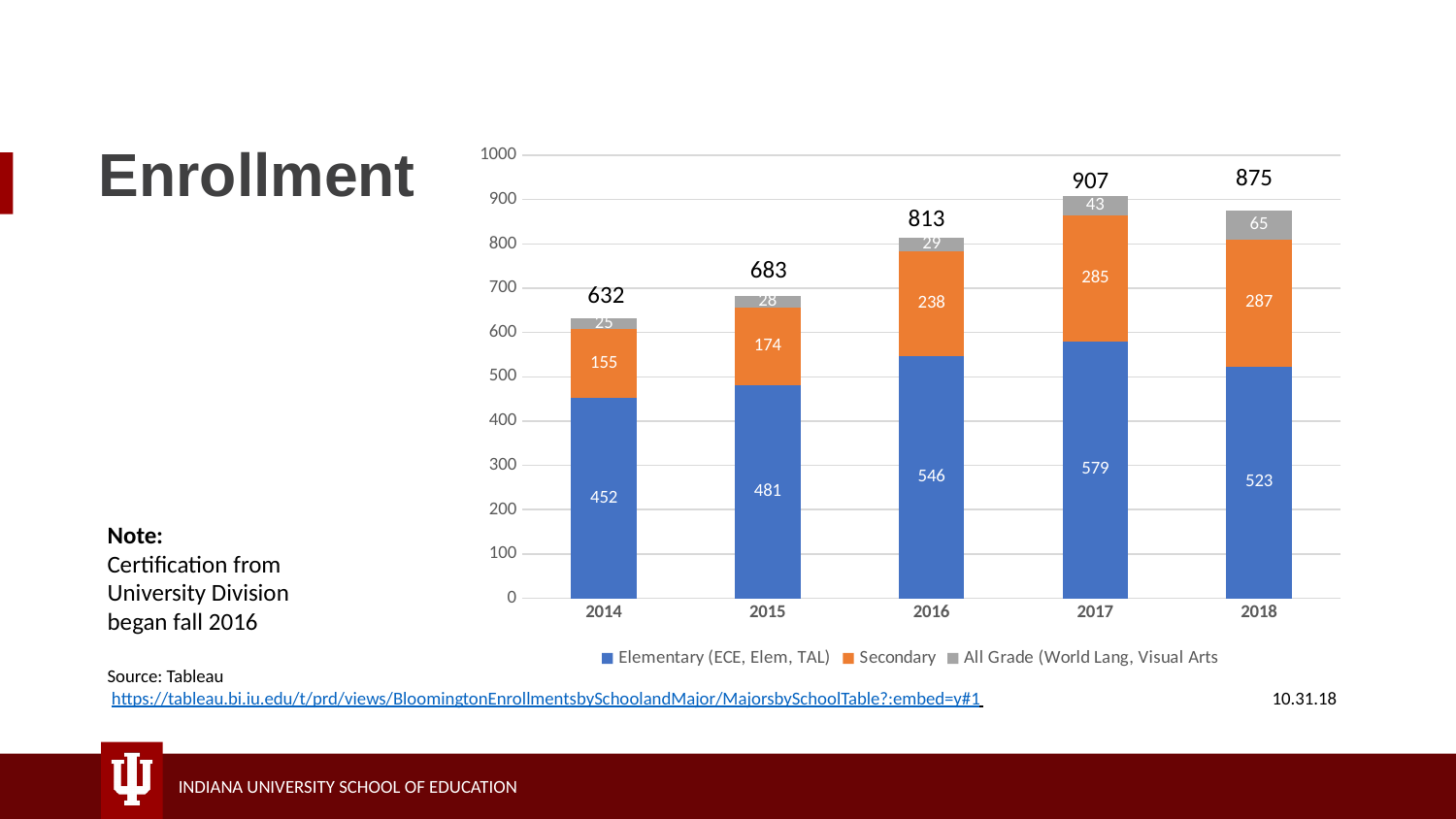

# Enrollment

### Chart

| Category | Elementary (ECE, Elem, TAL) | Secondary | All Grade (World Lang, Visual Arts |
|---|---|---|---|
| 2014 | 452.0 | 155.0 | 25.0 |
| 2015 | 481.0 | 174.0 | 28.0 |
| 2016 | 546.0 | 238.0 | 29.0 |
| 2017 | 579.0 | 285.0 | 43.0 |
| 2018 | 523.0 | 287.0 | 65.0 |
875
907
813
683
632
Note:
Certification from
University Division
began fall 2016

Source: Tableau
 https://tableau.bi.iu.edu/t/prd/views/BloomingtonEnrollmentsbySchoolandMajor/MajorsbySchoolTable?:embed=y#1 		10.31.18